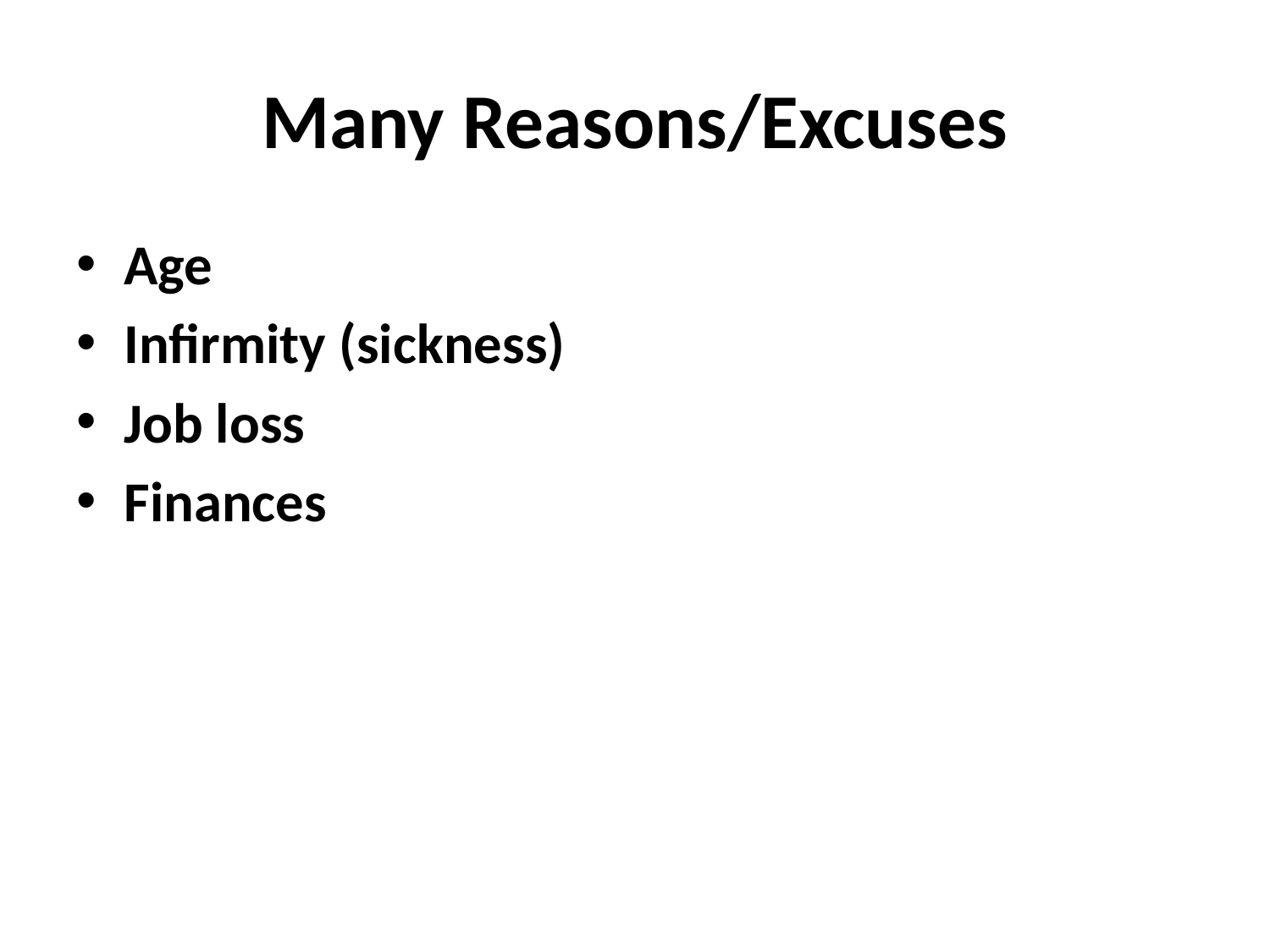

# Many Reasons/Excuses
Age
Infirmity (sickness)
Job loss
Finances